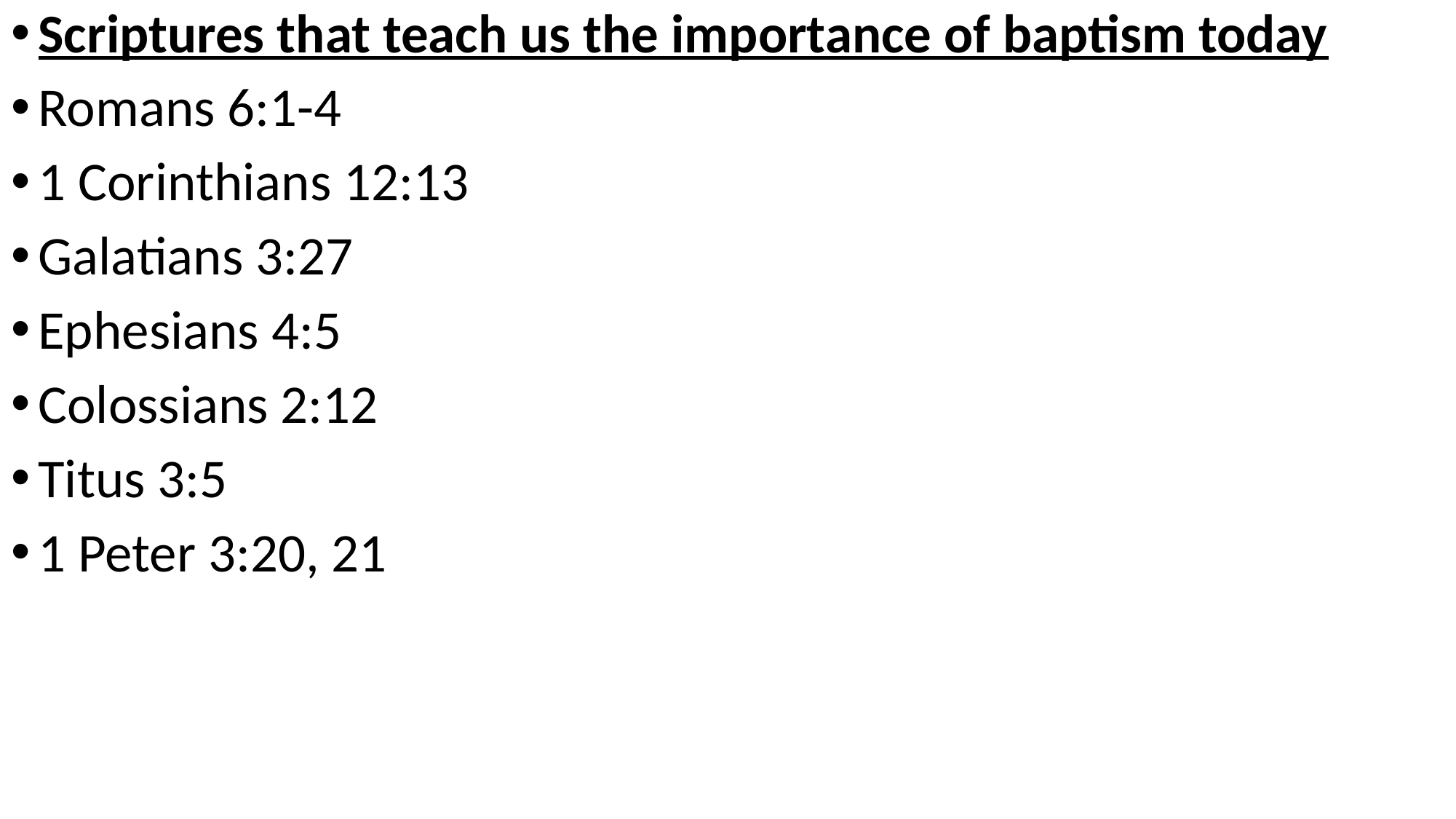

Scriptures that teach us the importance of baptism today
Romans 6:1-4
1 Corinthians 12:13
Galatians 3:27
Ephesians 4:5
Colossians 2:12
Titus 3:5
1 Peter 3:20, 21